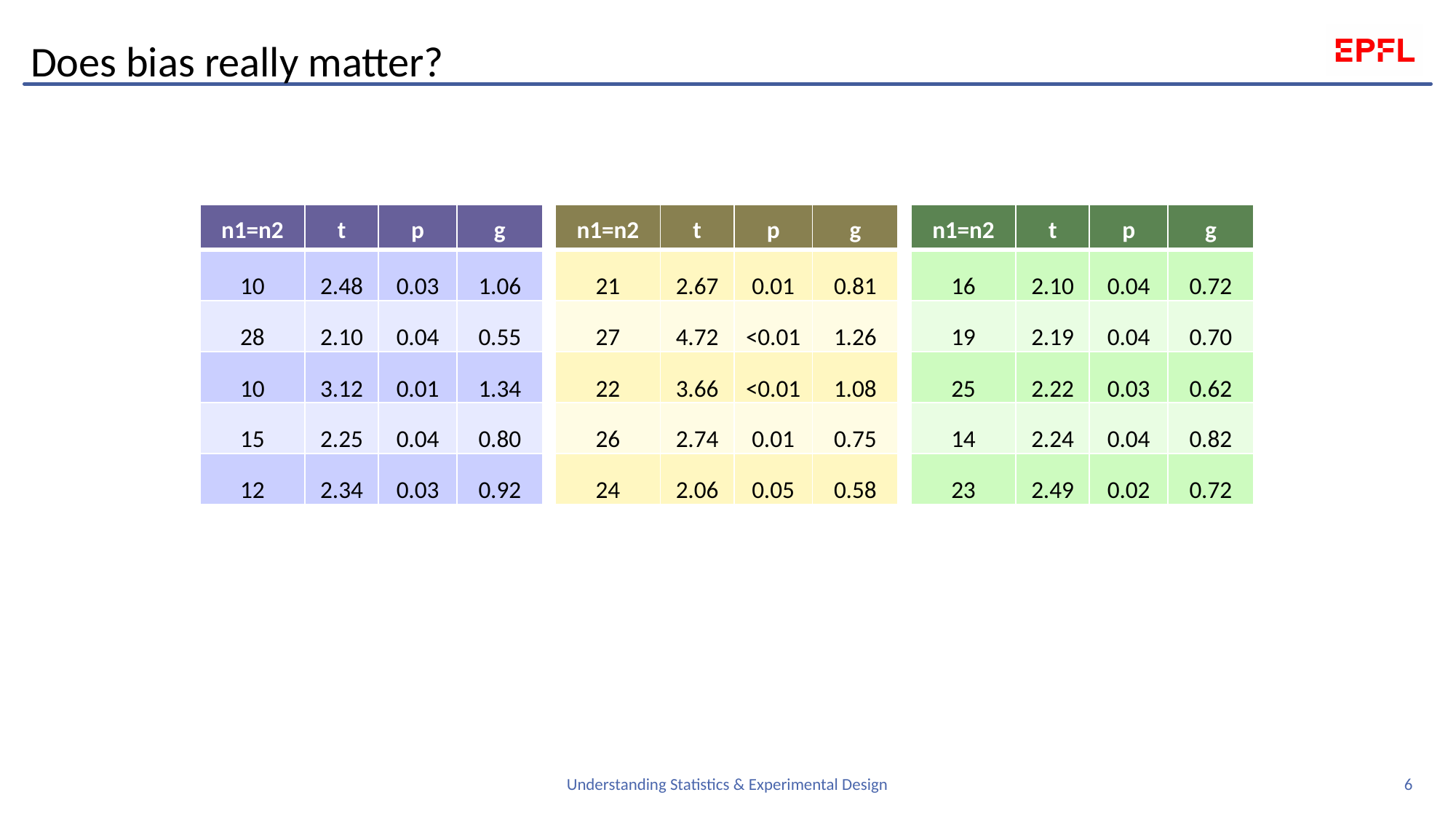

# Does bias really matter?
| n1=n2 | t | p | g |
| --- | --- | --- | --- |
| 10 | 2.48 | 0.03 | 1.06 |
| 28 | 2.10 | 0.04 | 0.55 |
| 10 | 3.12 | 0.01 | 1.34 |
| 15 | 2.25 | 0.04 | 0.80 |
| 12 | 2.34 | 0.03 | 0.92 |
| n1=n2 | t | p | g |
| --- | --- | --- | --- |
| 21 | 2.67 | 0.01 | 0.81 |
| 27 | 4.72 | <0.01 | 1.26 |
| 22 | 3.66 | <0.01 | 1.08 |
| 26 | 2.74 | 0.01 | 0.75 |
| 24 | 2.06 | 0.05 | 0.58 |
| n1=n2 | t | p | g |
| --- | --- | --- | --- |
| 16 | 2.10 | 0.04 | 0.72 |
| 19 | 2.19 | 0.04 | 0.70 |
| 25 | 2.22 | 0.03 | 0.62 |
| 14 | 2.24 | 0.04 | 0.82 |
| 23 | 2.49 | 0.02 | 0.72 |
6